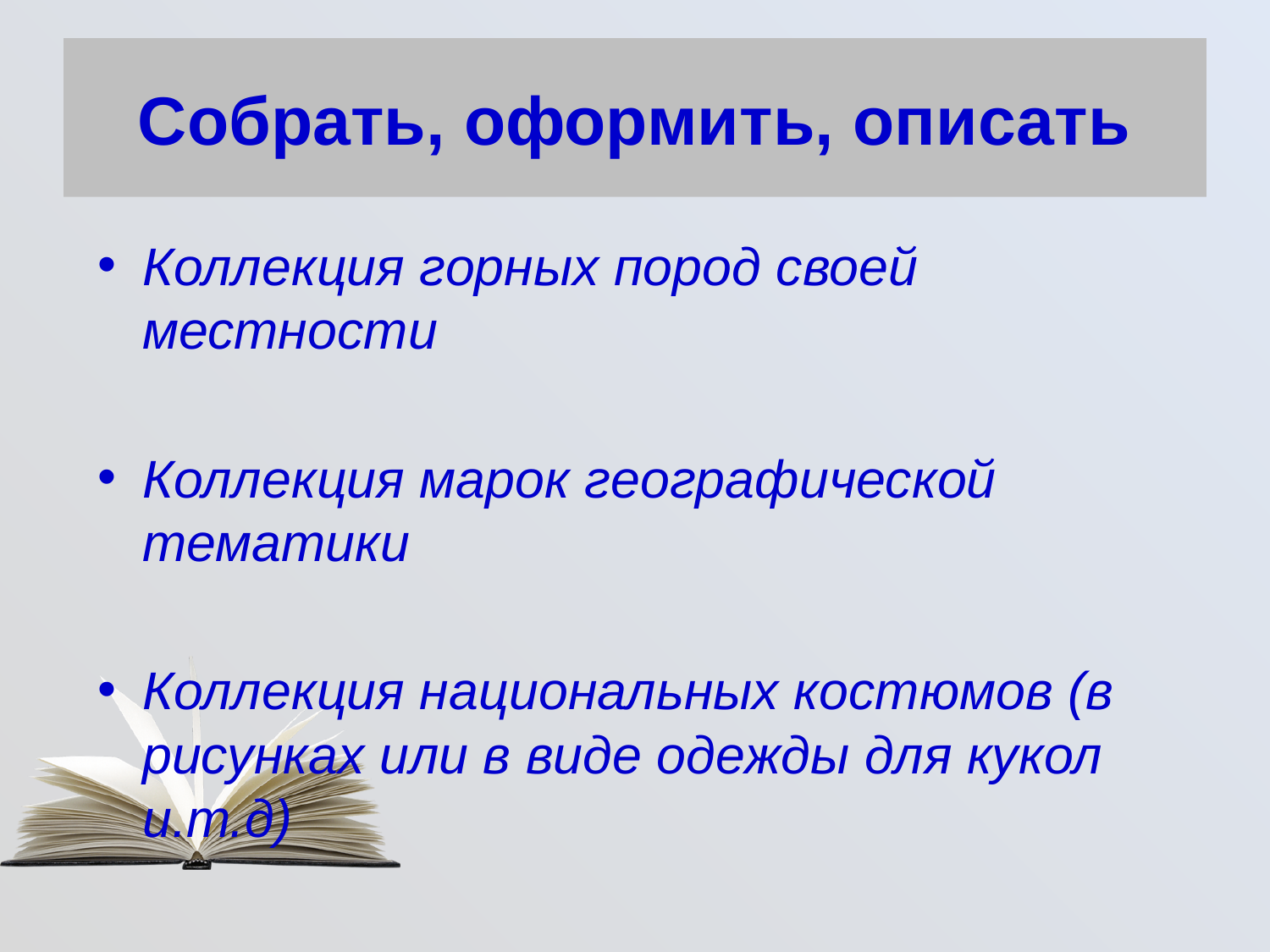

# Собрать, оформить, описать
Коллекция горных пород своей местности

Коллекция марок географической тематики

Коллекция национальных костюмов (в рисунках или в виде одежды для кукол и.т.д)